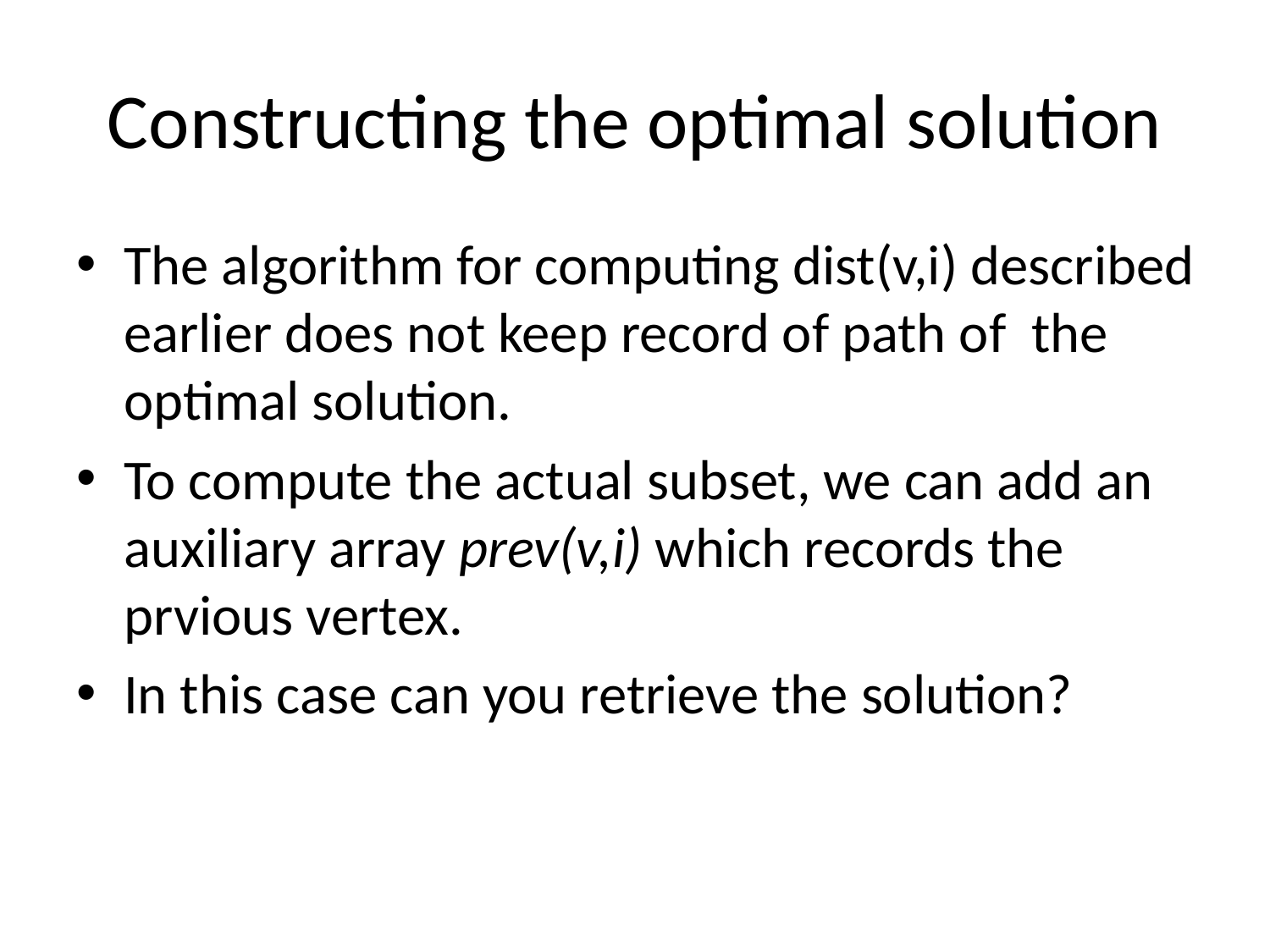

# Constructing the optimal solution
The algorithm for computing dist(v,i) described earlier does not keep record of path of  the optimal solution.
To compute the actual subset, we can add an auxiliary array prev(v,i) which records the prvious vertex.
In this case can you retrieve the solution?